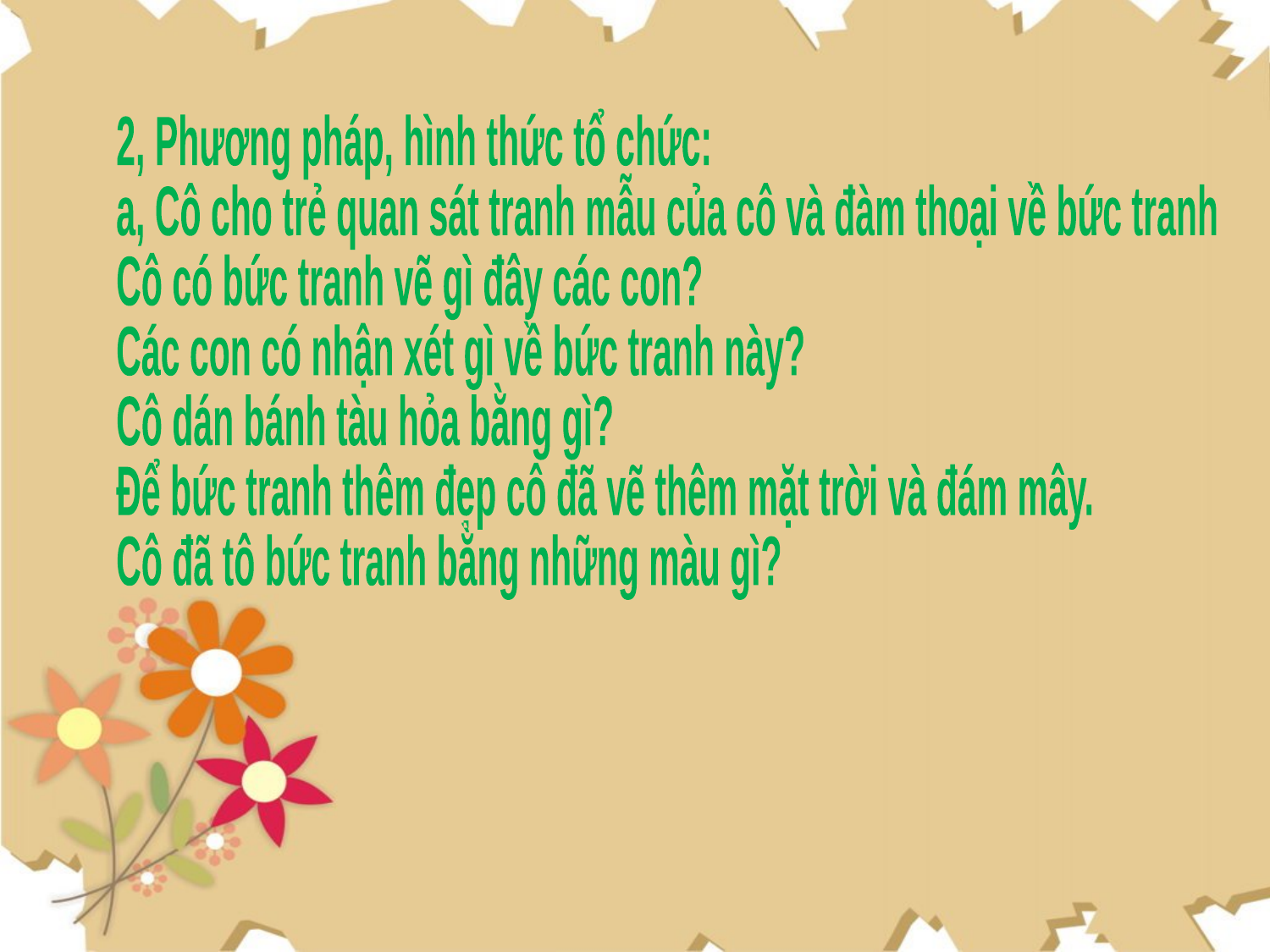

2, Phương pháp, hình thức tổ chức:
a, Cô cho trẻ quan sát tranh mẫu của cô và đàm thoại về bức tranh
Cô có bức tranh vẽ gì đây các con?
Các con có nhận xét gì về bức tranh này?
Cô dán bánh tàu hỏa bằng gì?
Để bức tranh thêm đẹp cô đã vẽ thêm mặt trời và đám mây.
Cô đã tô bức tranh bằng những màu gì?